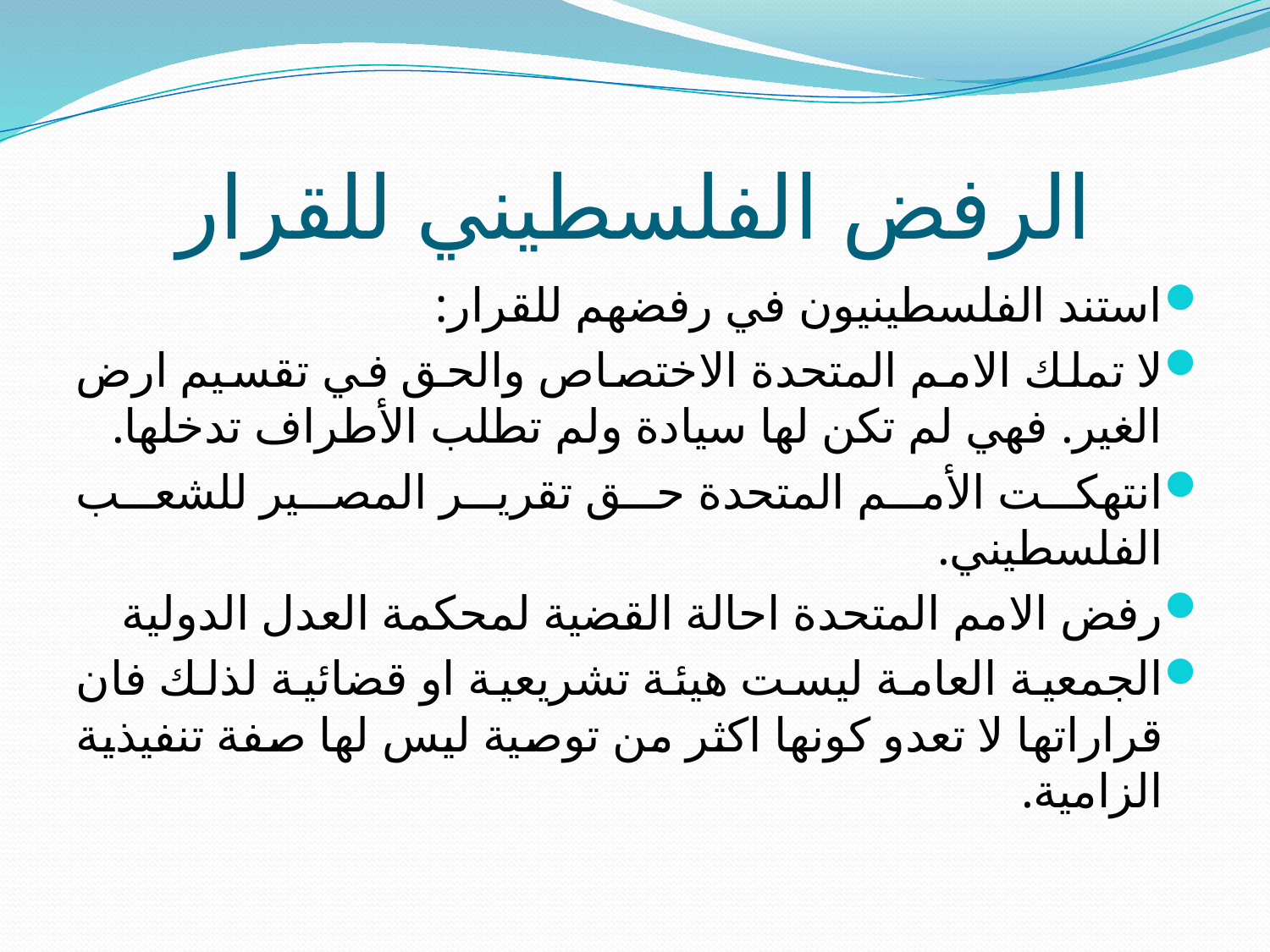

# الرفض الفلسطيني للقرار
استند الفلسطينيون في رفضهم للقرار:
لا تملك الامم المتحدة الاختصاص والحق في تقسيم ارض الغير. فهي لم تكن لها سيادة ولم تطلب الأطراف تدخلها.
انتهكت الأمم المتحدة حق تقرير المصير للشعب الفلسطيني.
رفض الامم المتحدة احالة القضية لمحكمة العدل الدولية
الجمعية العامة ليست هيئة تشريعية او قضائية لذلك فان قراراتها لا تعدو كونها اكثر من توصية ليس لها صفة تنفيذية الزامية.